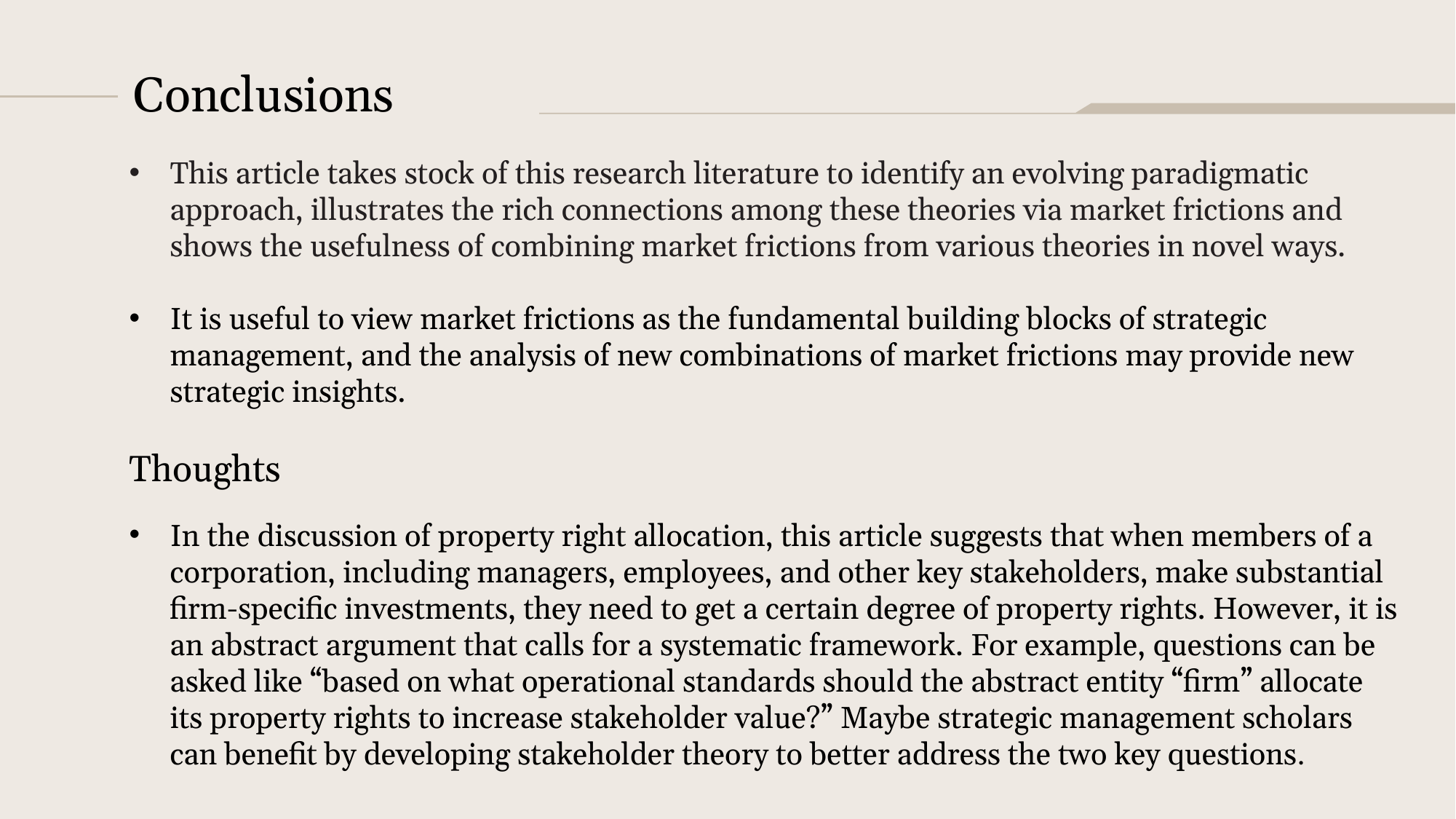

Conclusions

This article takes stock of this research literature to identify an evolving paradigmatic approach, illustrates the rich connections among these theories via market frictions and shows the usefulness of combining market frictions from various theories in novel ways.

It is useful to view market frictions as the fundamental building blocks of strategic management, and the analysis of new combinations of market frictions may provide new strategic insights.
Thoughts
In the discussion of property right allocation, this article suggests that when members of a corporation, including managers, employees, and other key stakeholders, make substantial firm-specific investments, they need to get a certain degree of property rights. However, it is an abstract argument that calls for a systematic framework. For example, questions can be asked like “based on what operational standards should the abstract entity “firm” allocate its property rights to increase stakeholder value?” Maybe strategic management scholars can benefit by developing stakeholder theory to better address the two key questions.